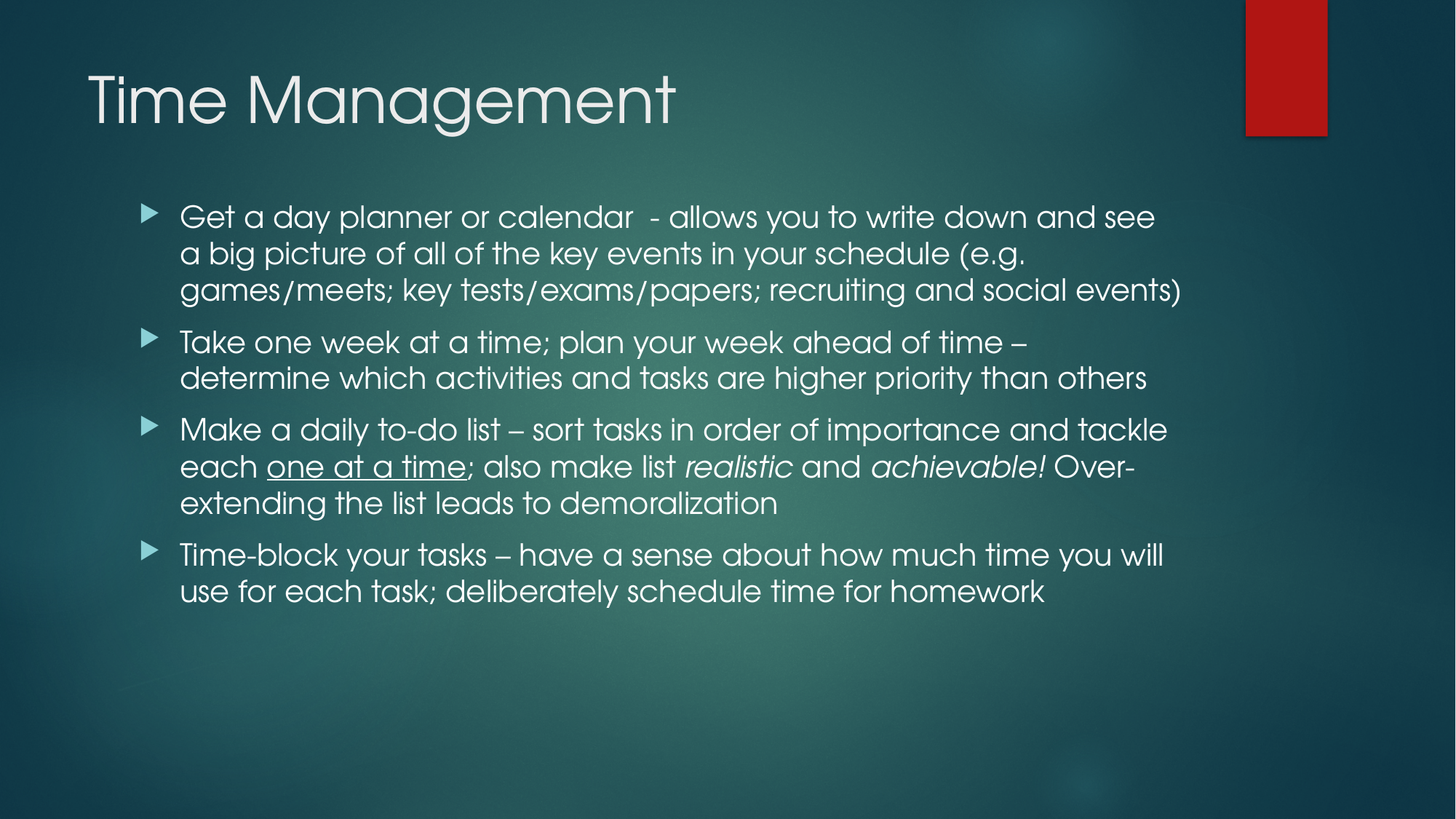

# Time Management
Get a day planner or calendar  - allows you to write down and see a big picture of all of the key events in your schedule (e.g. games/meets; key tests/exams/papers; recruiting and social events)
Take one week at a time; plan your week ahead of time – determine which activities and tasks are higher priority than others
Make a daily to-do list – sort tasks in order of importance and tackle each one at a time; also make list realistic and achievable! Over-extending the list leads to demoralization
Time-block your tasks – have a sense about how much time you will use for each task; deliberately schedule time for homework